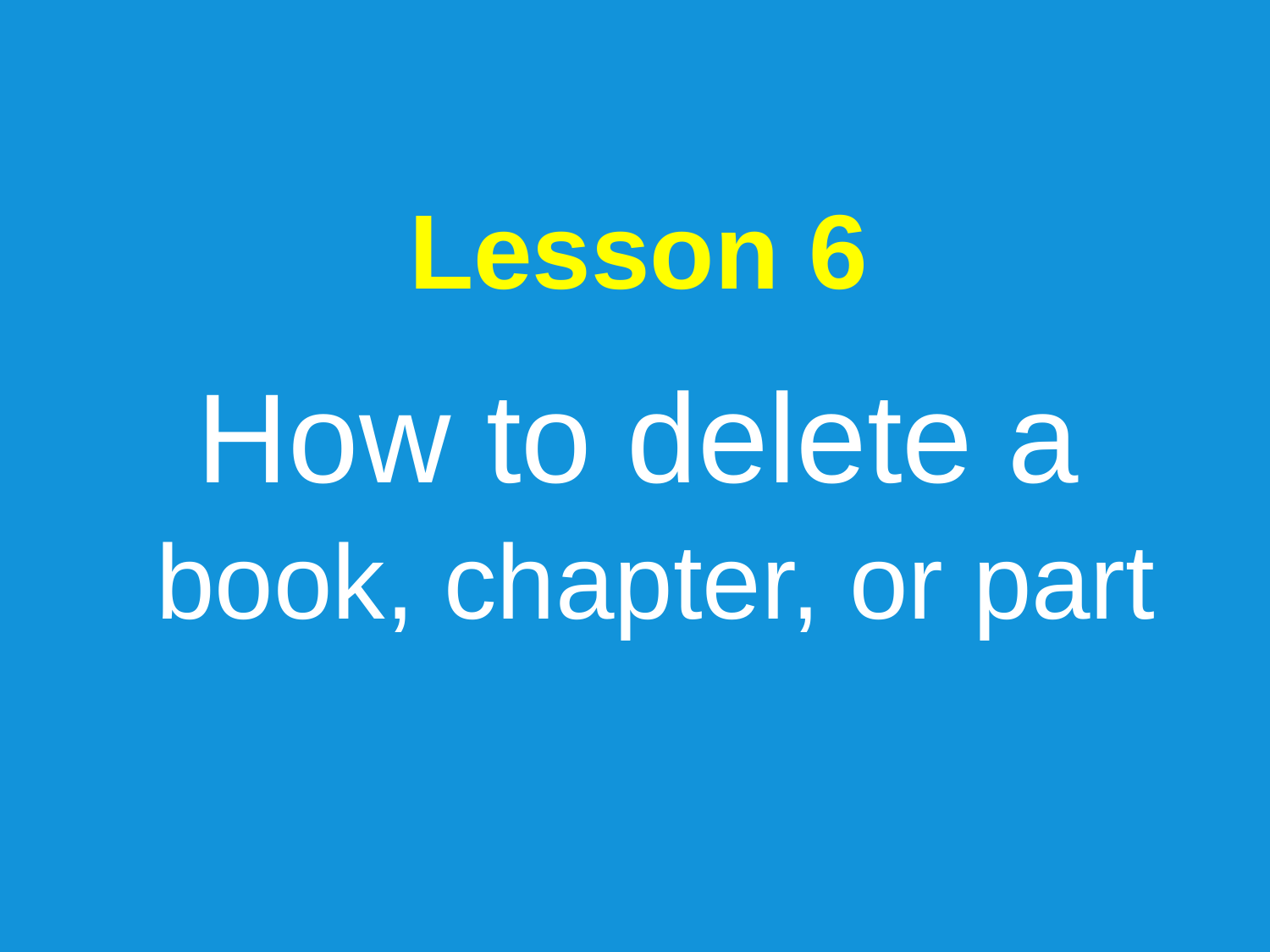

Lesson 6

How to delete a
 book, chapter, or part